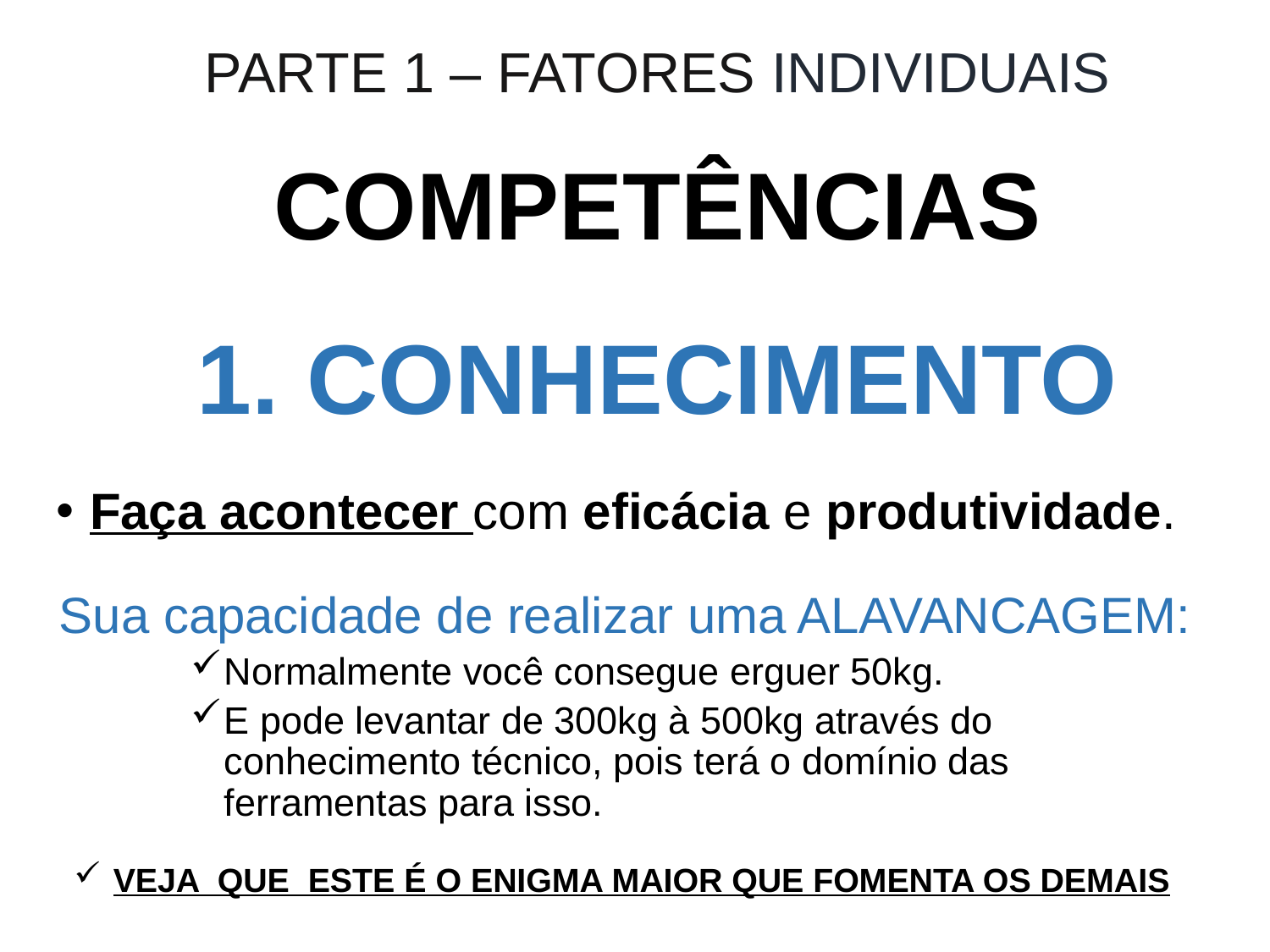

# PARTE 1 – FATORES INDIVIDUAIS COMPETÊNCIAS 1. CONHECIMENTO
Faça acontecer com eficácia e produtividade.

Sua capacidade de realizar uma ALAVANCAGEM:
Normalmente você consegue erguer 50kg.
E pode levantar de 300kg à 500kg através do conhecimento técnico, pois terá o domínio das ferramentas para isso.

VEJA  QUE  ESTE É O ENIGMA MAIOR QUE FOMENTA OS DEMAIS